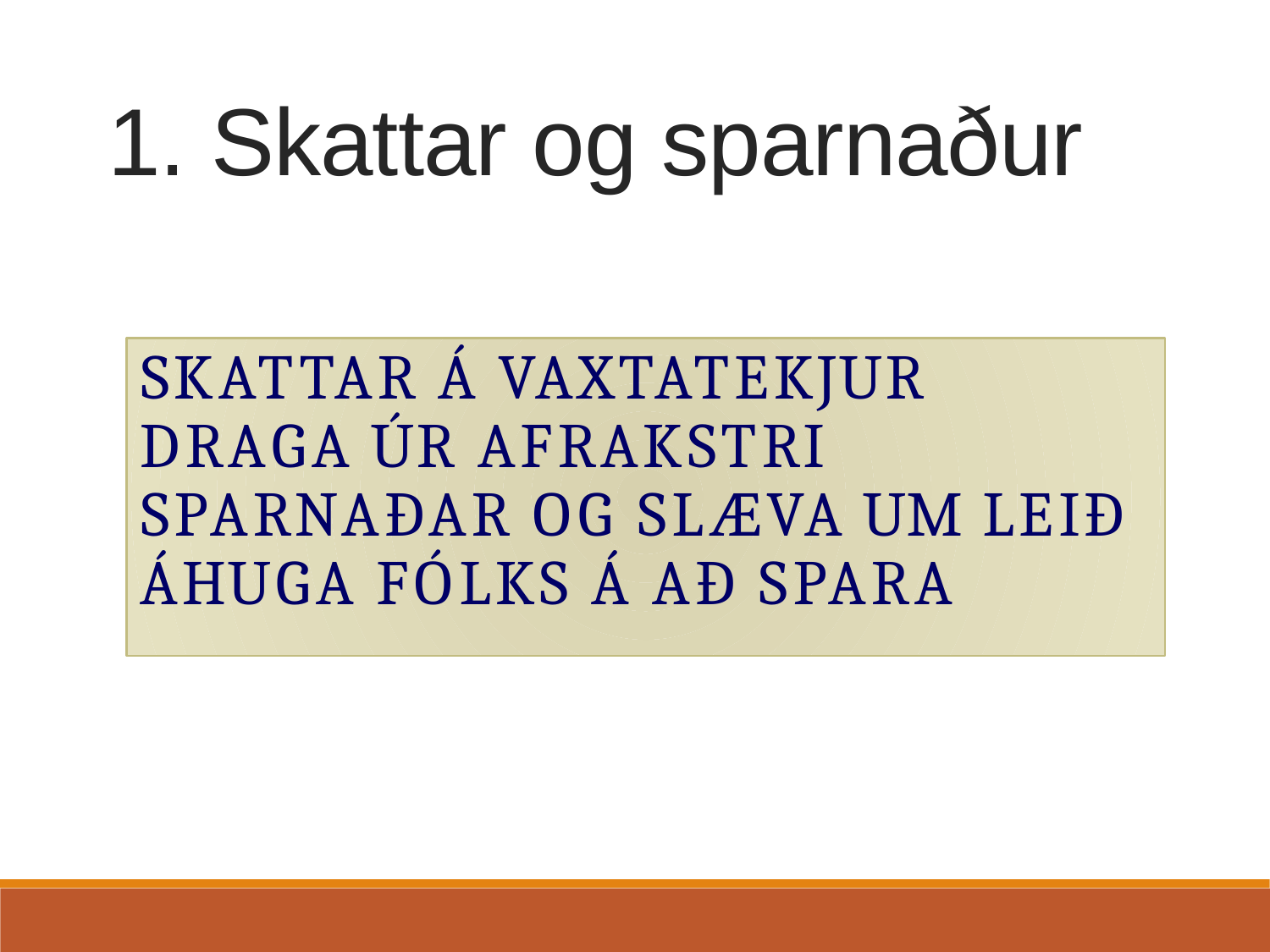

# 1. Skattar og sparnaður
Skattar á vaxtatekjur draga úr afrakstri sparnaðar og slæva um leið áhuga fólks á að spara